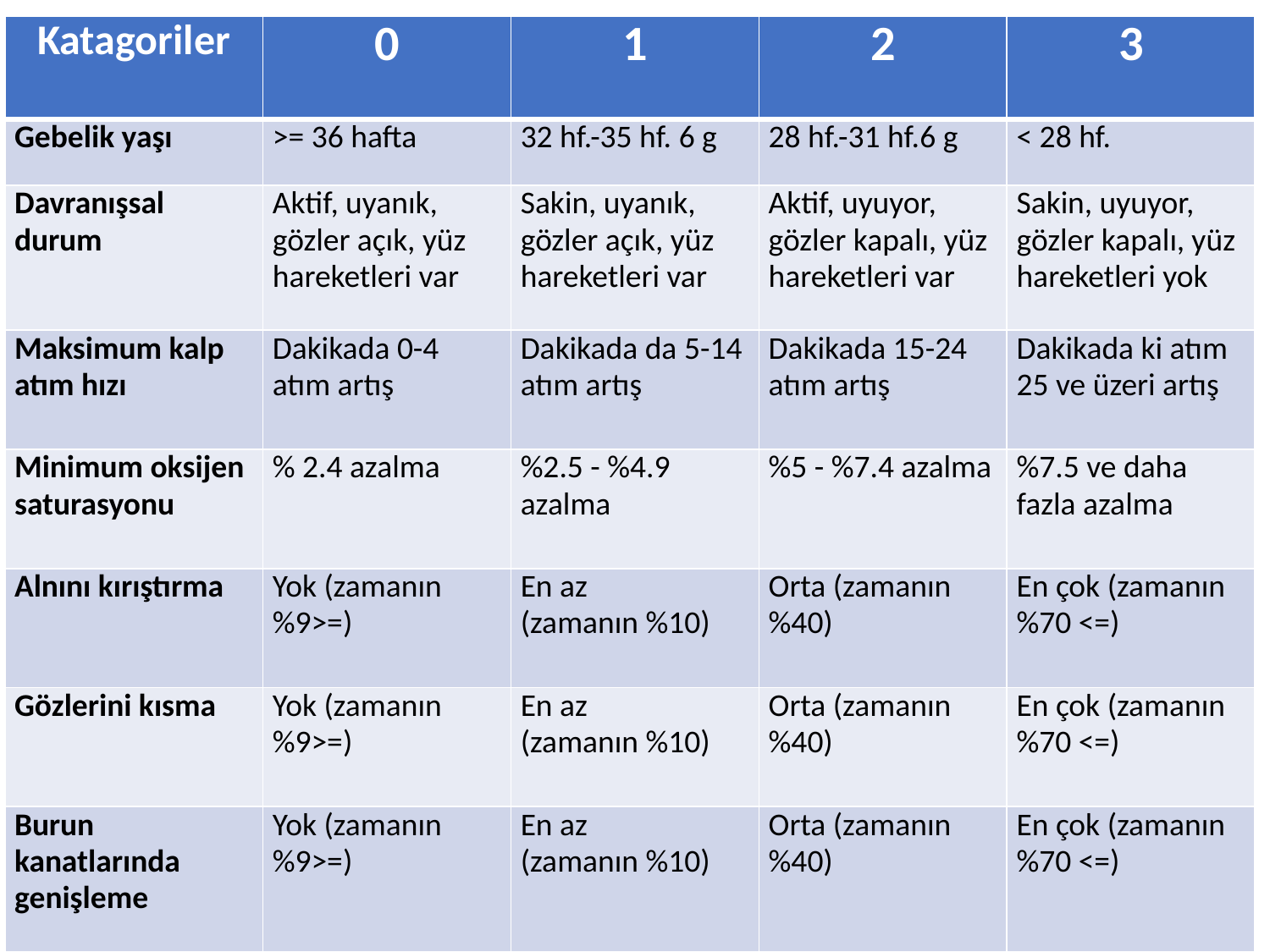

| Katagoriler | 0 | 1 | 2 | 3 |
| --- | --- | --- | --- | --- |
| Gebelik yaşı | >= 36 hafta | 32 hf.-35 hf. 6 g | 28 hf.-31 hf.6 g | < 28 hf. |
| Davranışsal durum | Aktif, uyanık, gözler açık, yüz hareketleri var | Sakin, uyanık, gözler açık, yüz hareketleri var | Aktif, uyuyor, gözler kapalı, yüz hareketleri var | Sakin, uyuyor, gözler kapalı, yüz hareketleri yok |
| Maksimum kalp atım hızı | Dakikada 0-4 atım artış | Dakikada da 5-14 atım artış | Dakikada 15-24 atım artış | Dakikada ki atım 25 ve üzeri artış |
| Minimum oksijen saturasyonu | % 2.4 azalma | %2.5 - %4.9 azalma | %5 - %7.4 azalma | %7.5 ve daha fazla azalma |
| Alnını kırıştırma | Yok (zamanın %9>=) | En az (zamanın %10) | Orta (zamanın%40) | En çok (zamanın %70 <=) |
| Gözlerini kısma | Yok (zamanın %9>=) | En az (zamanın %10) | Orta (zamanın%40) | En çok (zamanın %70 <=) |
| Burun kanatlarında genişleme | Yok (zamanın %9>=) | En az (zamanın %10) | Orta (zamanın%40) | En çok (zamanın %70 <=) |